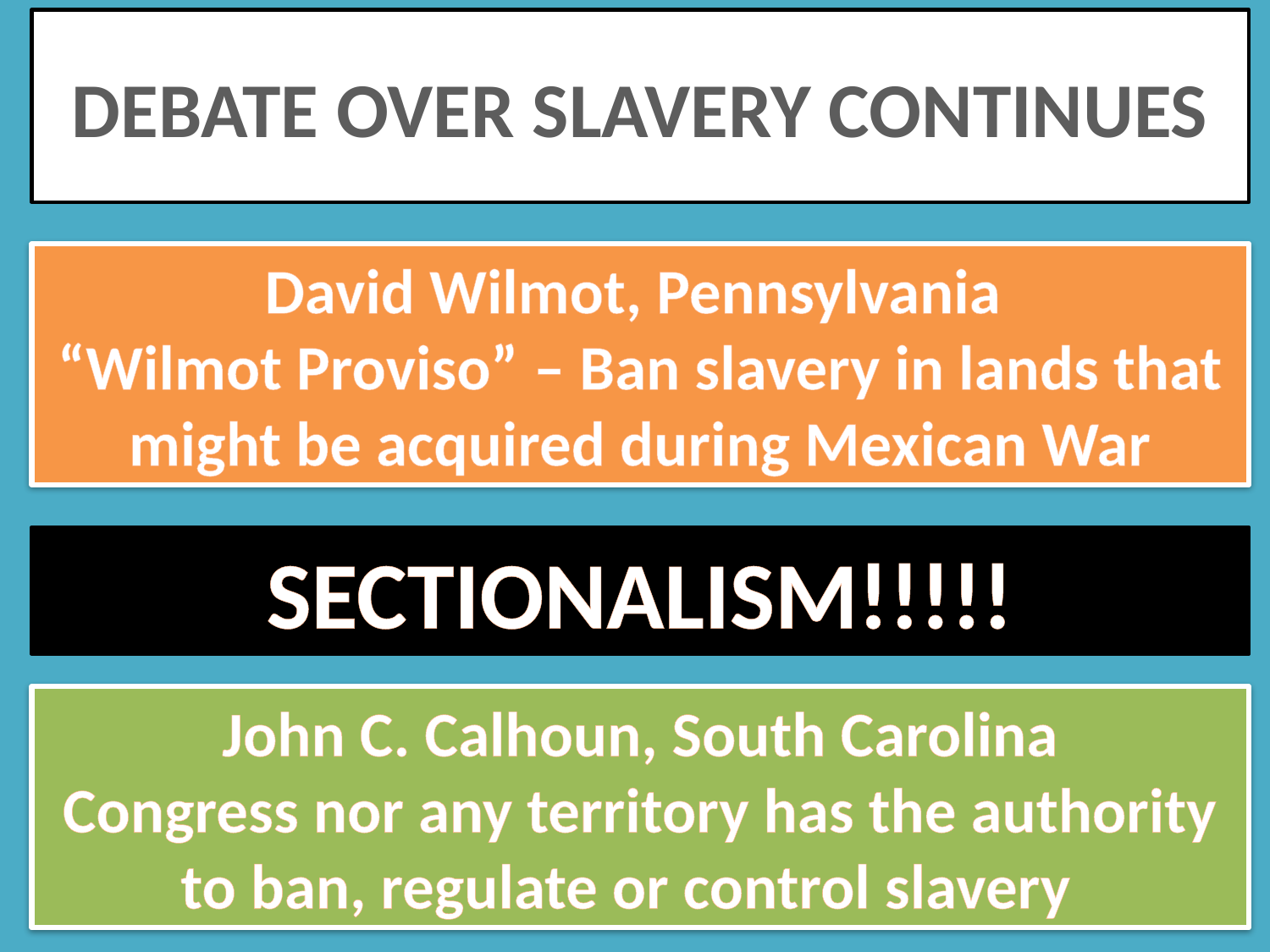

# DEBATE OVER SLAVERY CONTINUES
David Wilmot, Pennsylvania
“Wilmot Proviso” – Ban slavery in lands that might be acquired during Mexican War
SECTIONALISM!!!!!
John C. Calhoun, South Carolina
Congress nor any territory has the authority to ban, regulate or control slavery